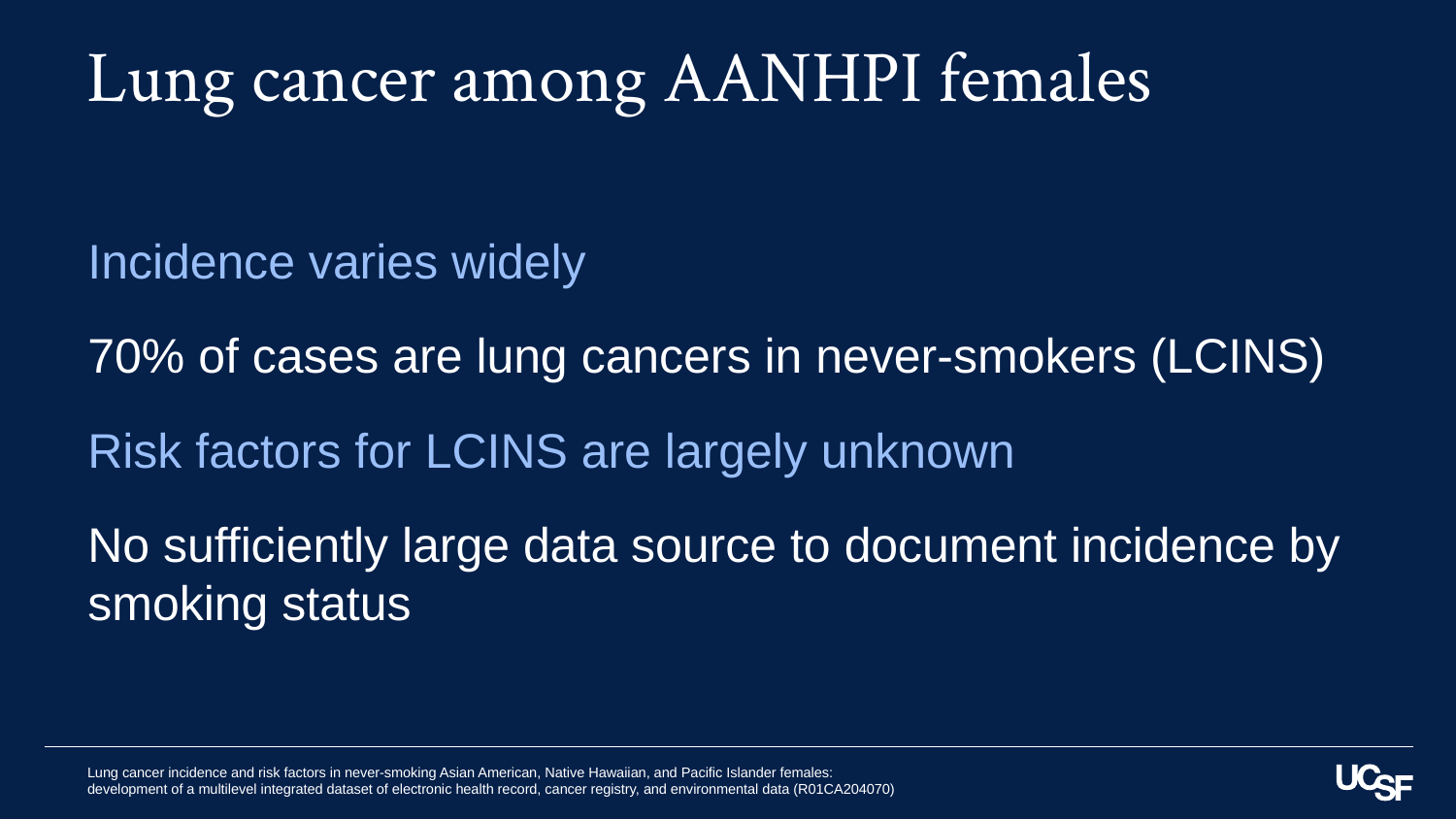

# Lung cancer among AANHPI females
Incidence varies widely
70% of cases are lung cancers in never-smokers (LCINS)
Risk factors for LCINS are largely unknown
No sufficiently large data source to document incidence by smoking status
Lung cancer incidence and risk factors in never-smoking Asian American, Native Hawaiian, and Pacific Islander females: development of a multilevel integrated dataset of electronic health record, cancer registry, and environmental data (R01CA204070)